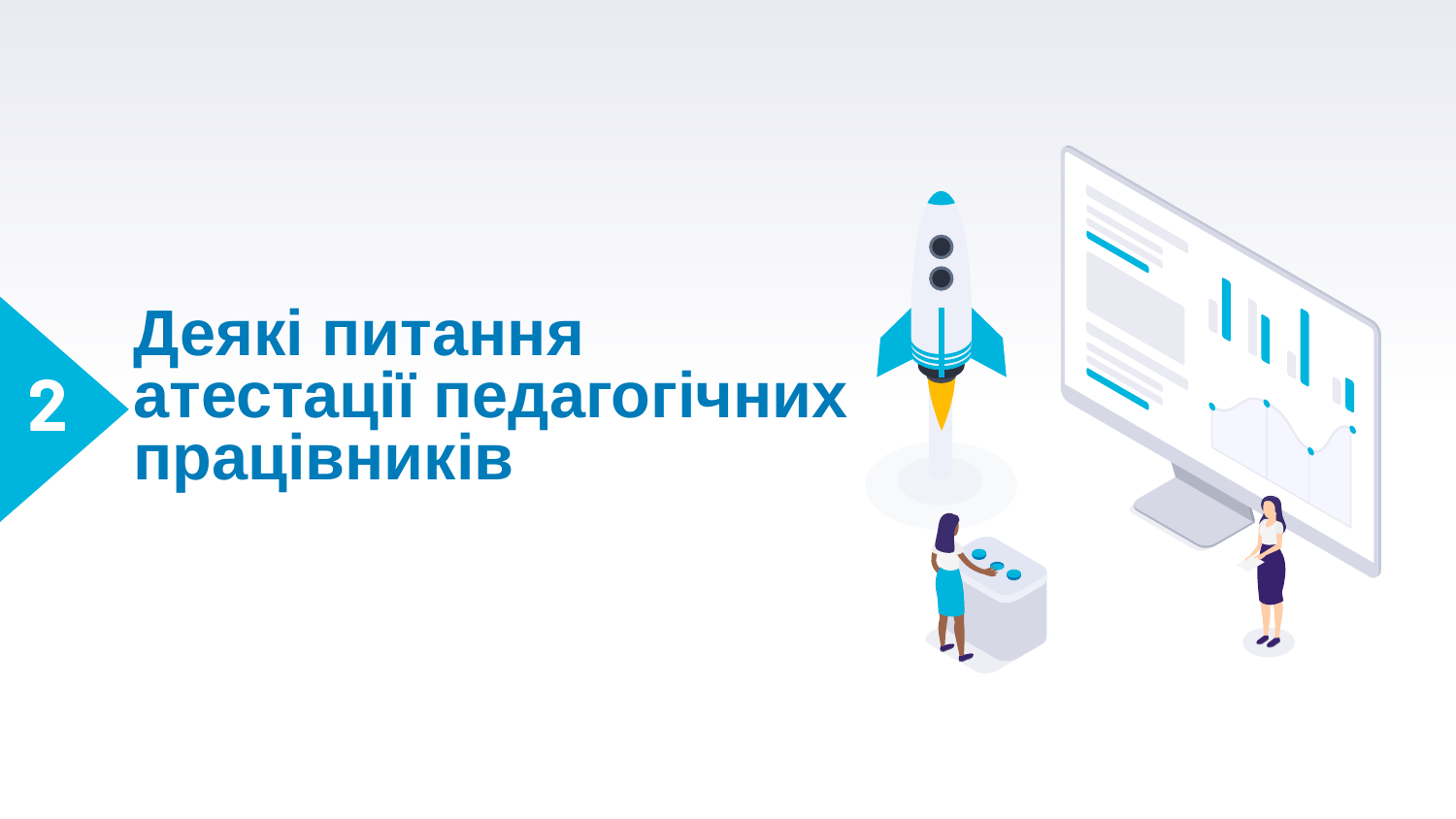

2
# Деякі питання атестації педагогічних працівників